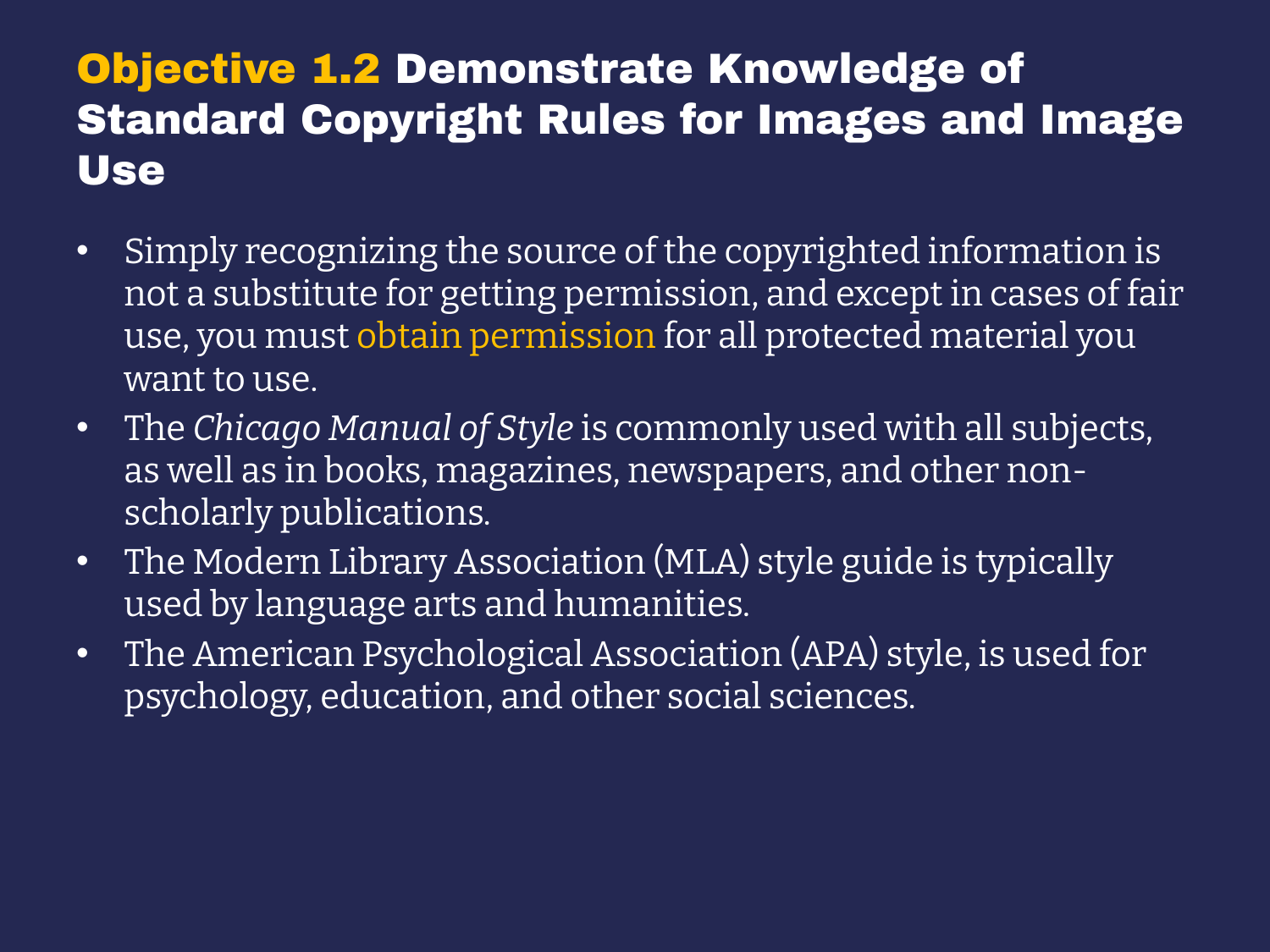

# Objective 1.2 Demonstrate Knowledge of Standard Copyright Rules for Images and Image Use
Simply recognizing the source of the copyrighted information is not a substitute for getting permission, and except in cases of fair use, you must obtain permission for all protected material you want to use.
The Chicago Manual of Style is commonly used with all subjects, as well as in books, magazines, newspapers, and other non-scholarly publications.
The Modern Library Association (MLA) style guide is typically used by language arts and humanities.
The American Psychological Association (APA) style, is used for psychology, education, and other social sciences.